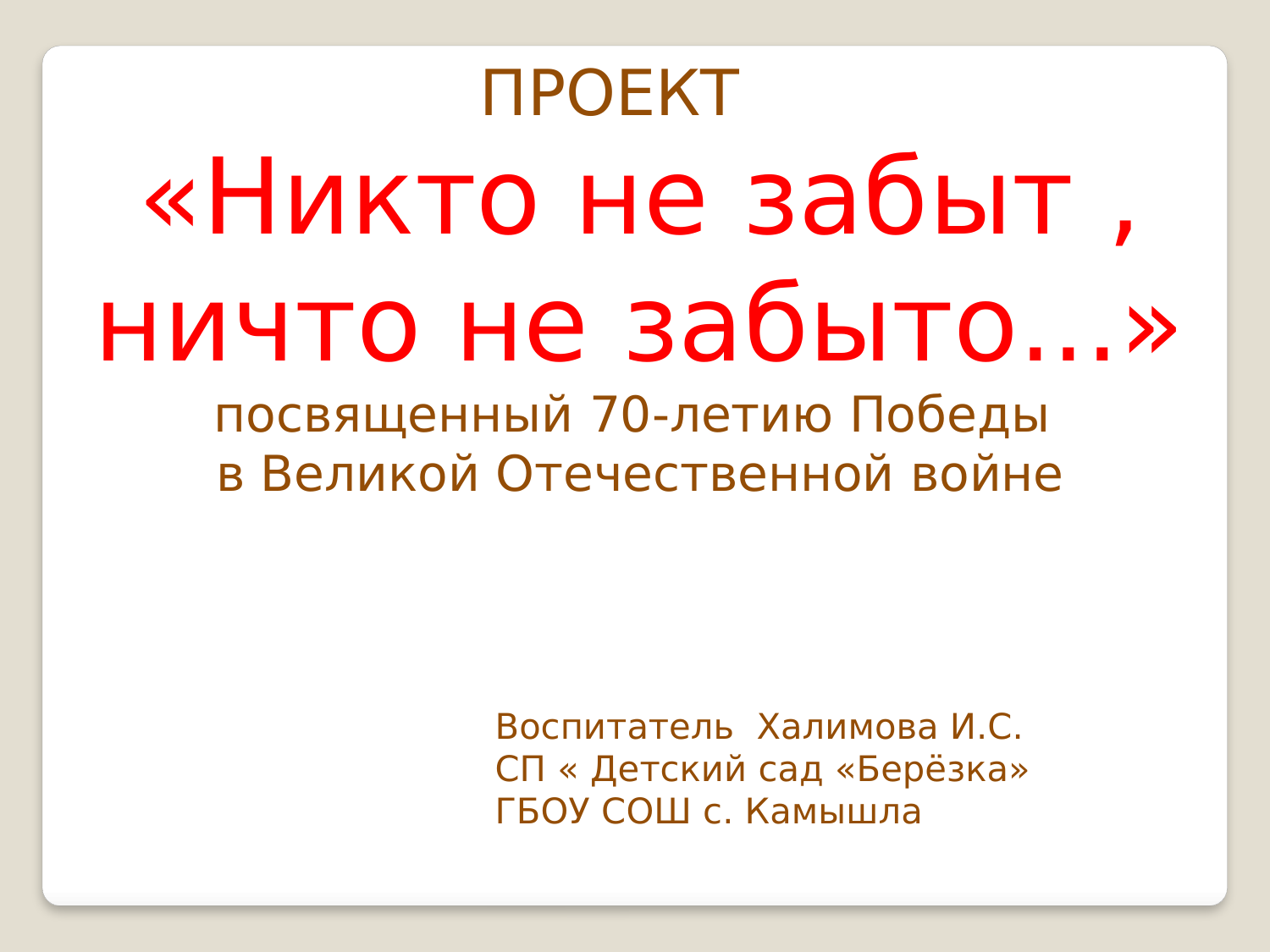

ПРОЕКТ
«Никто не забыт ,
ничто не забыто...»
посвященный 70-летию Победы
в Великой Отечественной войне

                                       Воспитатель  Халимова И.С.
                                       СП « Детский сад «Берёзка»
                                       ГБОУ СОШ с. Камышла